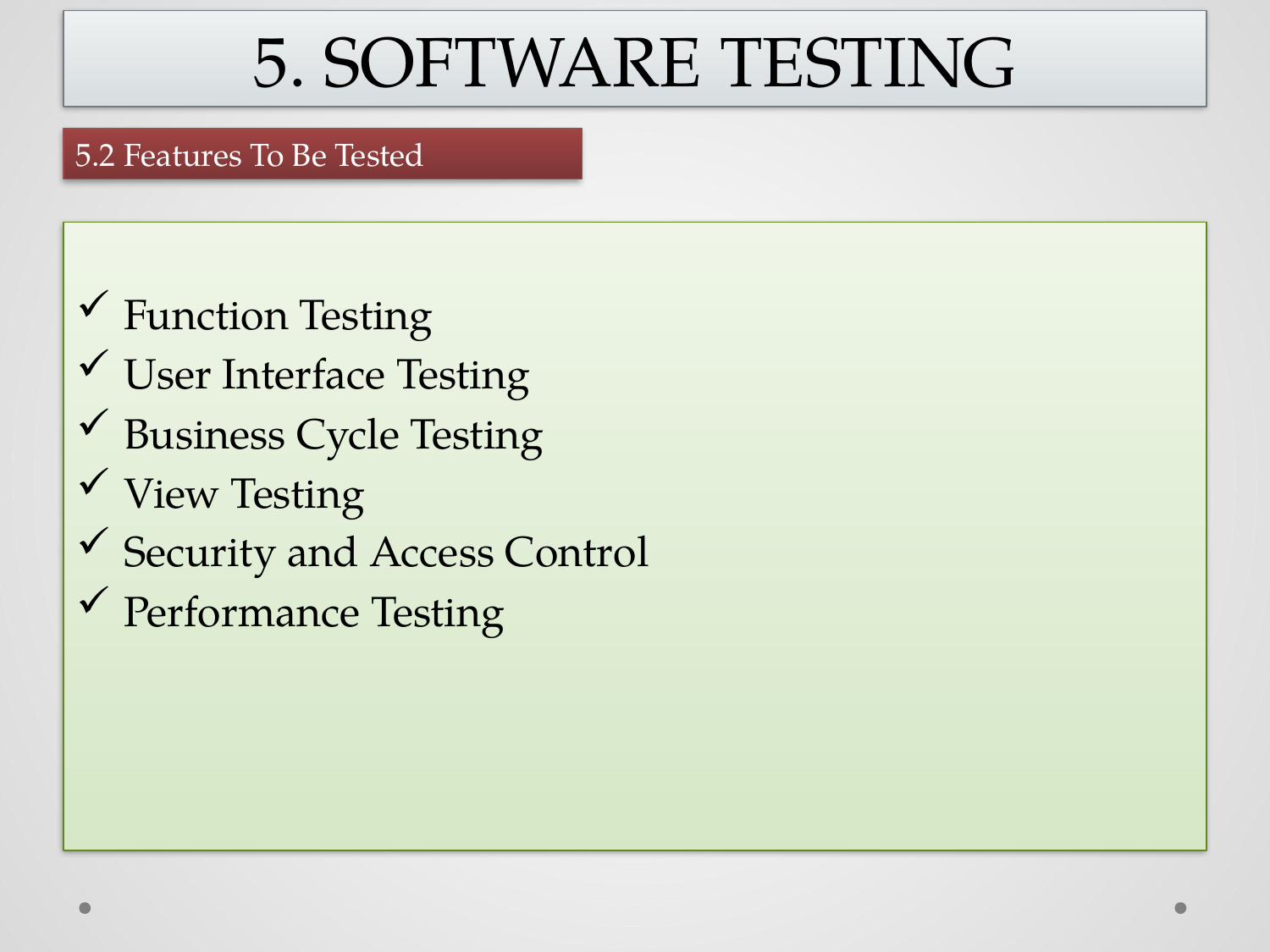

5. Software Testing
5.2 Features To Be Tested

Function Testing
User Interface Testing
Business Cycle Testing
View Testing
Security and Access Control
Performance Testing